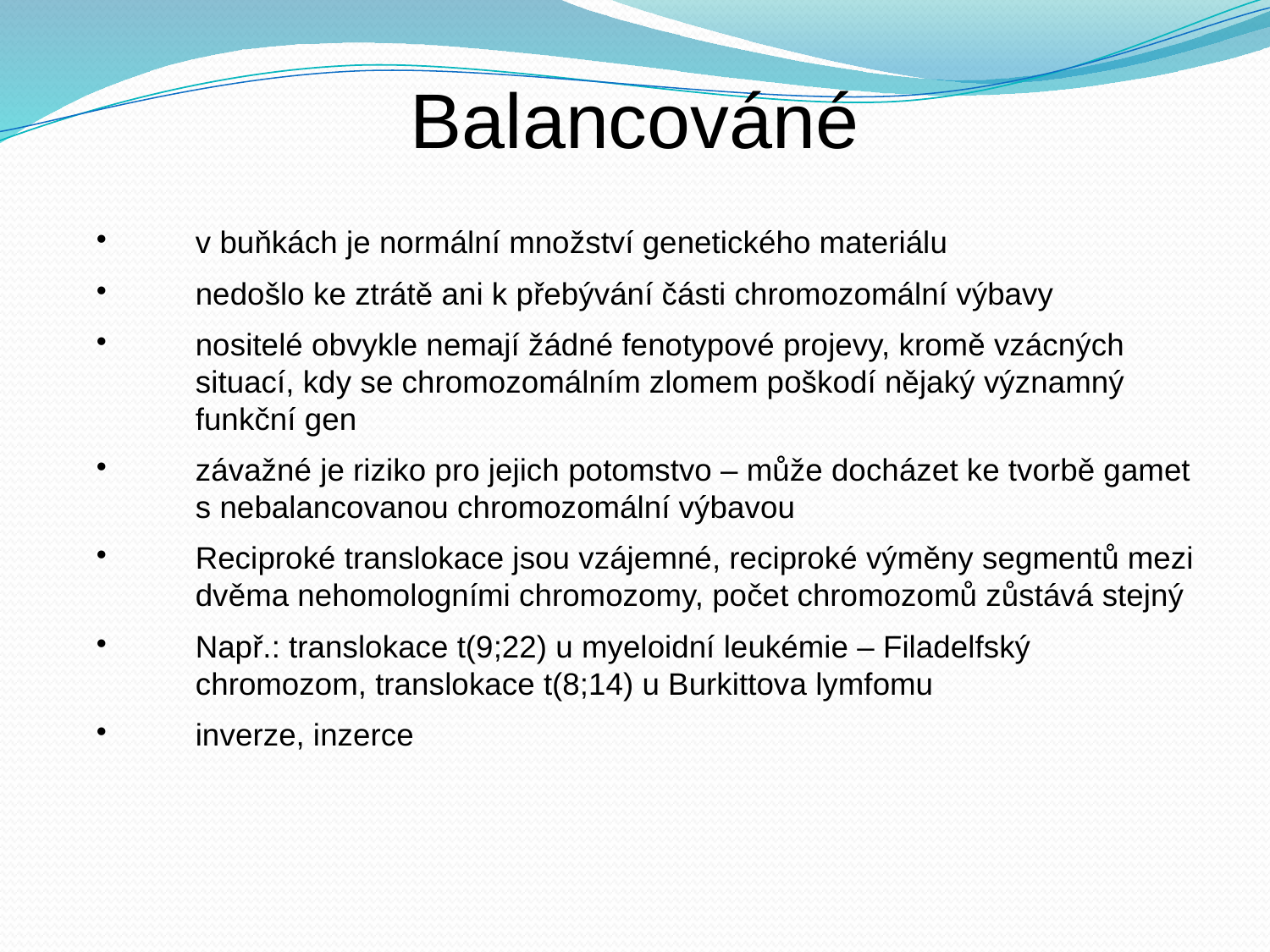

Balancováné
v buňkách je normální množství genetického materiálu
nedošlo ke ztrátě ani k přebývání části chromozomální výbavy
nositelé obvykle nemají žádné fenotypové projevy, kromě vzácných situací, kdy se chromozomálním zlomem poškodí nějaký významný funkční gen
závažné je riziko pro jejich potomstvo – může docházet ke tvorbě gamet s nebalancovanou chromozomální výbavou
Reciproké translokace jsou vzájemné, reciproké výměny segmentů mezi dvěma nehomologními chromozomy, počet chromozomů zůstává stejný
Např.: translokace t(9;22) u myeloidní leukémie – Filadelfský chromozom, translokace t(8;14) u Burkittova lymfomu
inverze, inzerce